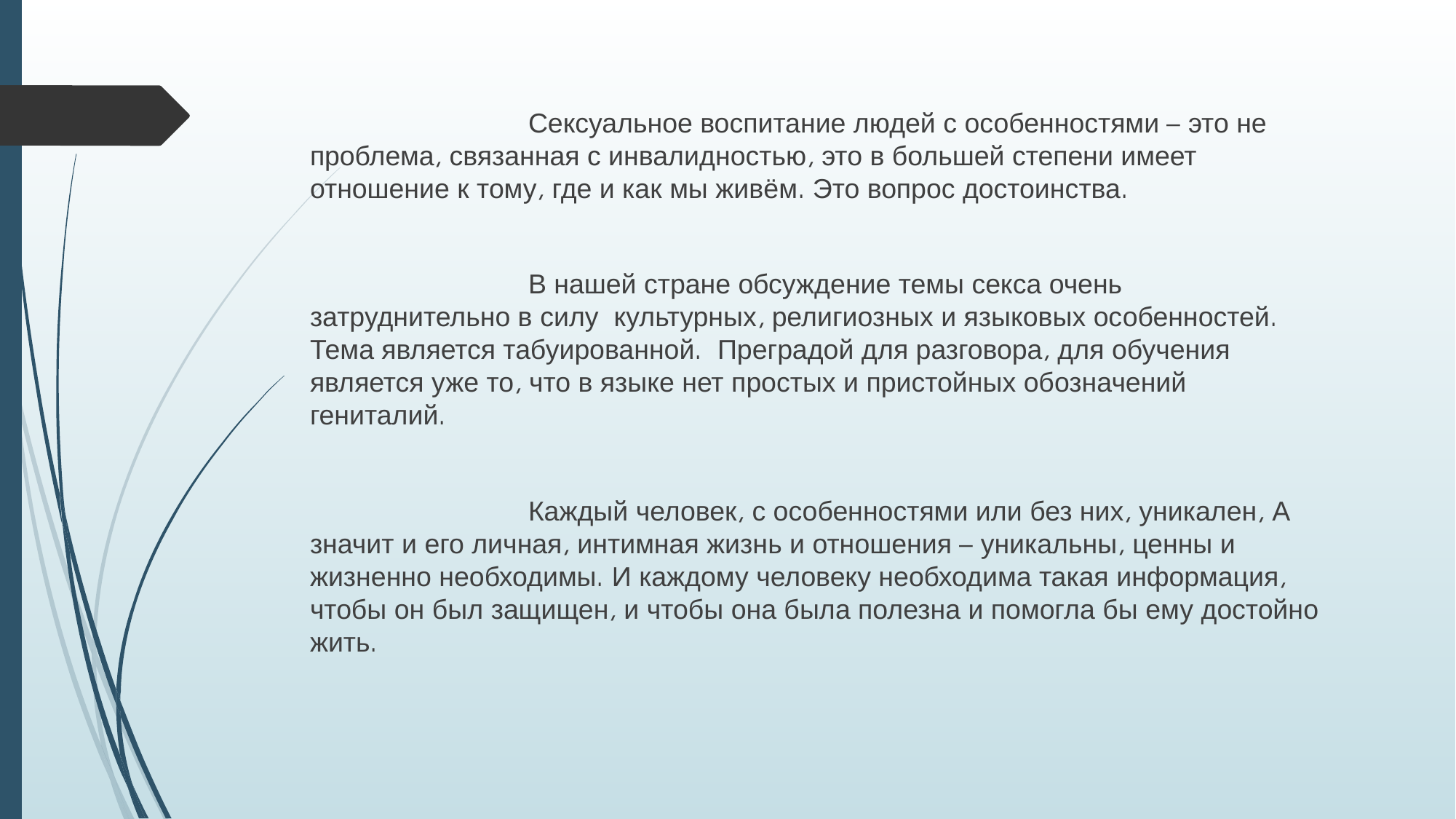

2
			Сексуальное воспитание людей с особенностями – это не проблема, связанная с инвалидностью, это в большей степени имеет отношение к тому, где и как мы живём. Это вопрос достоинства.

			В нашей стране обсуждение темы секса очень затруднительно в силу  культурных, религиозных и языковых особенностей.  Тема является табуированной.  Преградой для разговора, для обучения является уже то, что в языке нет простых и пристойных обозначений гениталий.

			Каждый человек, с особенностями или без них, уникален, А значит и его личная, интимная жизнь и отношения – уникальны, ценны и жизненно необходимы. И каждому человеку необходима такая информация, чтобы он был защищен, и чтобы она была полезна и помогла бы ему достойно жить.